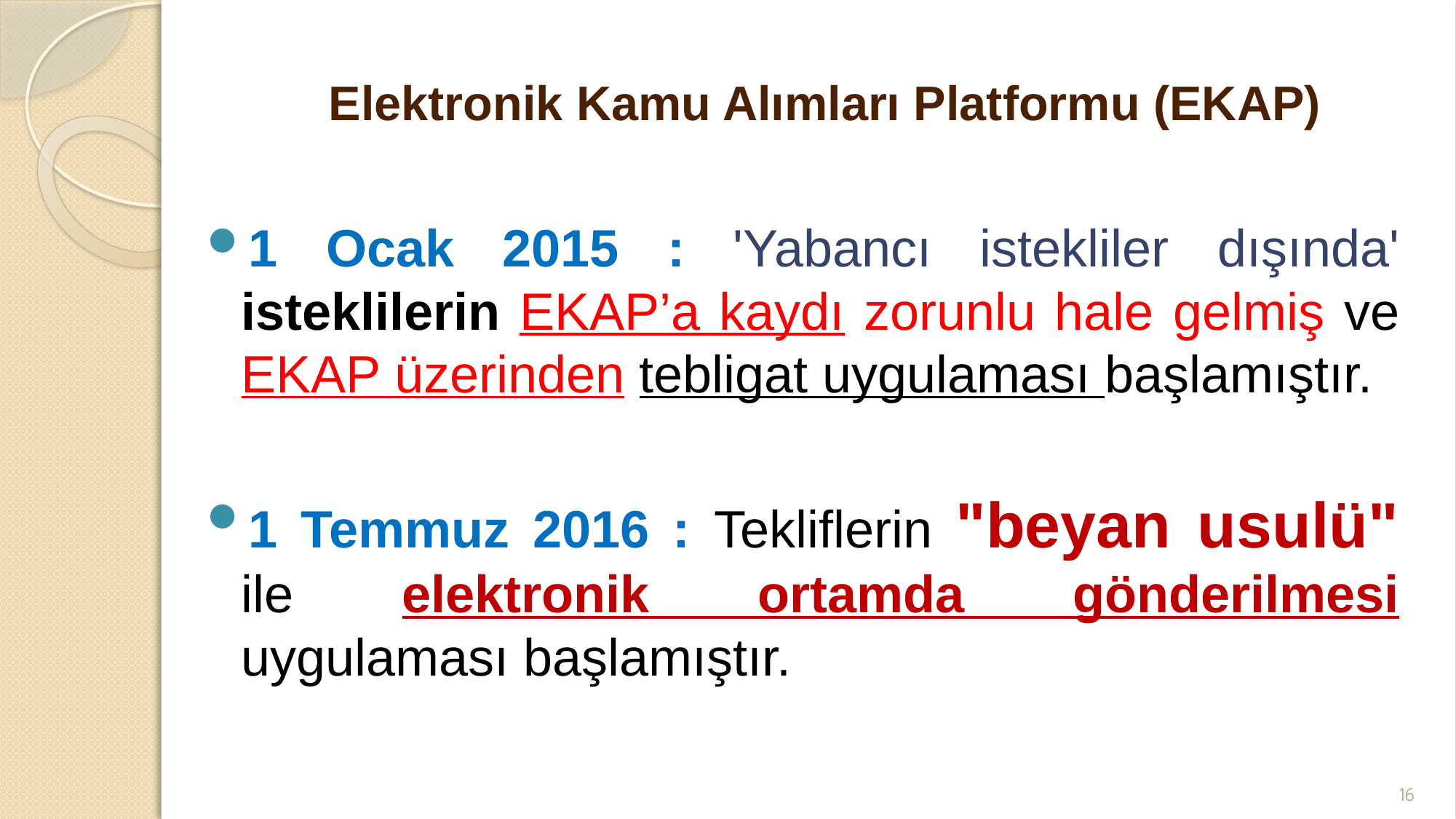

# Elektronik Kamu Alımları Platformu (EKAP)
1 Ocak 2015 : 'Yabancı istekliler dışında' isteklilerin EKAP’a kaydı zorunlu hale gelmiş ve EKAP üzerinden tebligat uygulaması başlamıştır.

1 Temmuz 2016 : Tekliflerin "beyan usulü" ile elektronik ortamda gönderilmesi uygulaması başlamıştır.
16